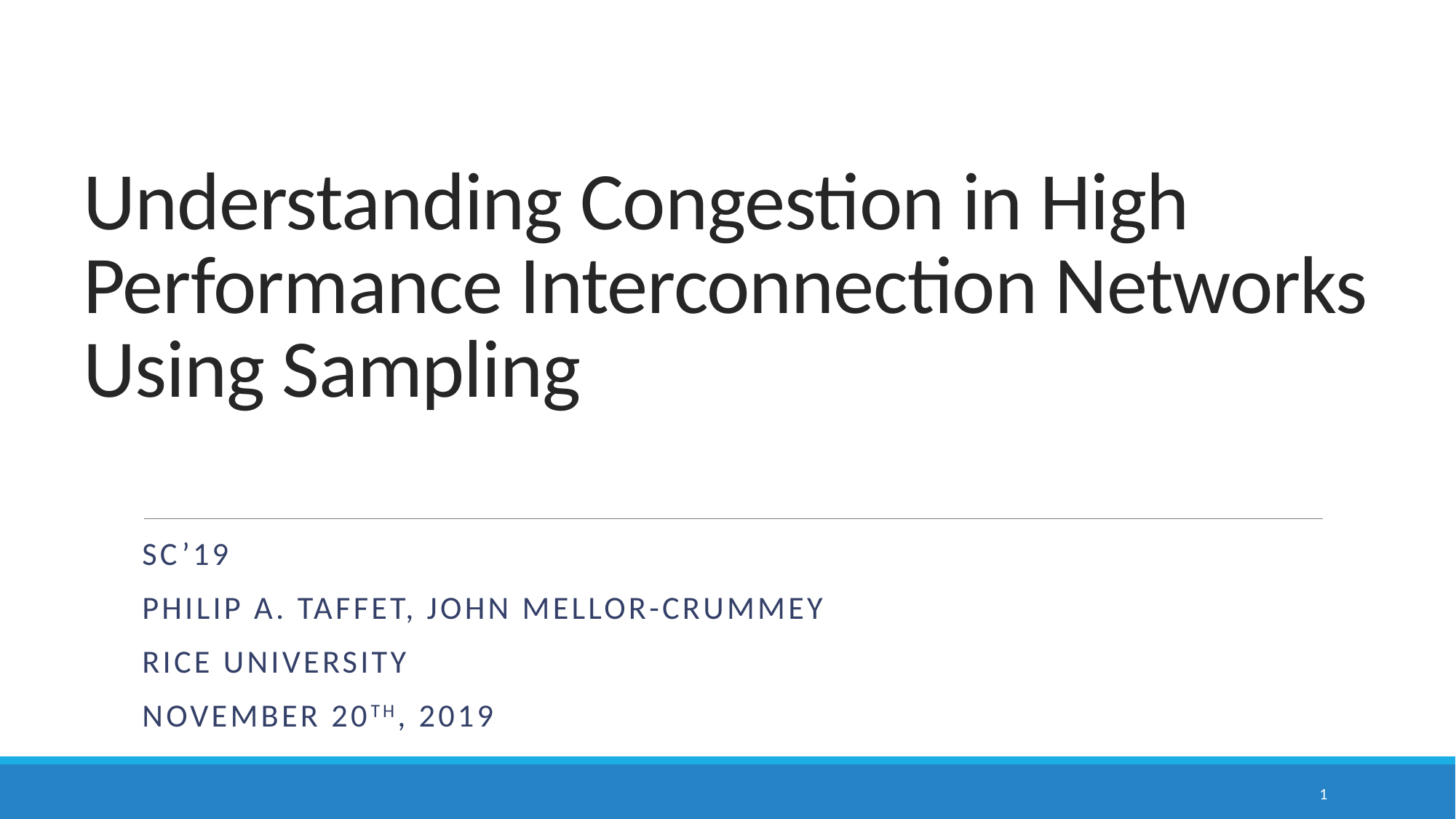

# Understanding Congestion in High Performance Interconnection Networks Using Sampling
SC’19
Philip A. Taffet, John Mellor-Crummey
Rice University
November 20th, 2019
1